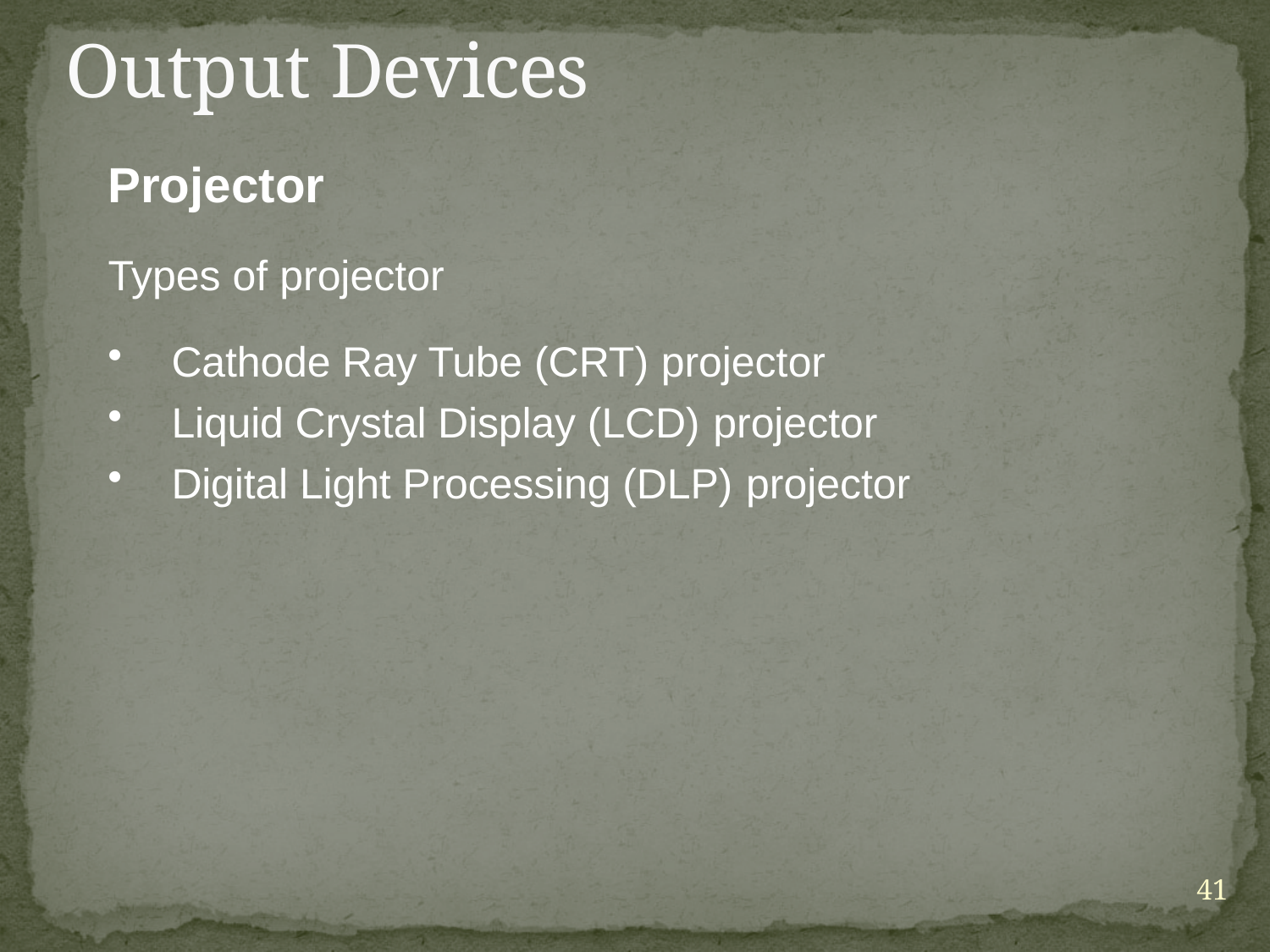

# Output Devices
Projector
Types of projector
Cathode Ray Tube (CRT) projector
Liquid Crystal Display (LCD) projector
Digital Light Processing (DLP) projector
41